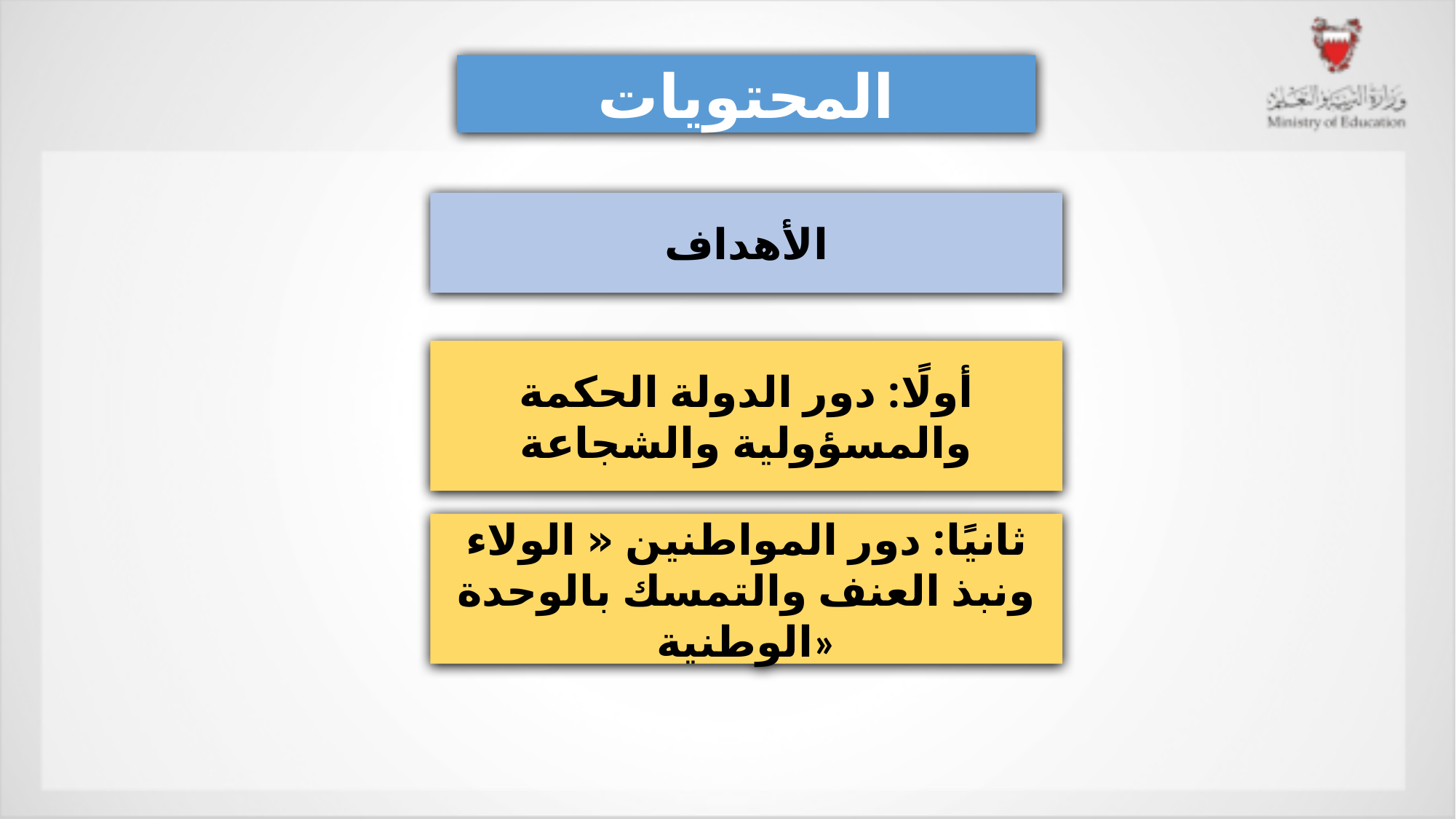

المحتويات
الأهداف
أولًا: دور الدولة الحكمة والمسؤولية والشجاعة
ثانيًا: دور المواطنين « الولاء ونبذ العنف والتمسك بالوحدة الوطنية»